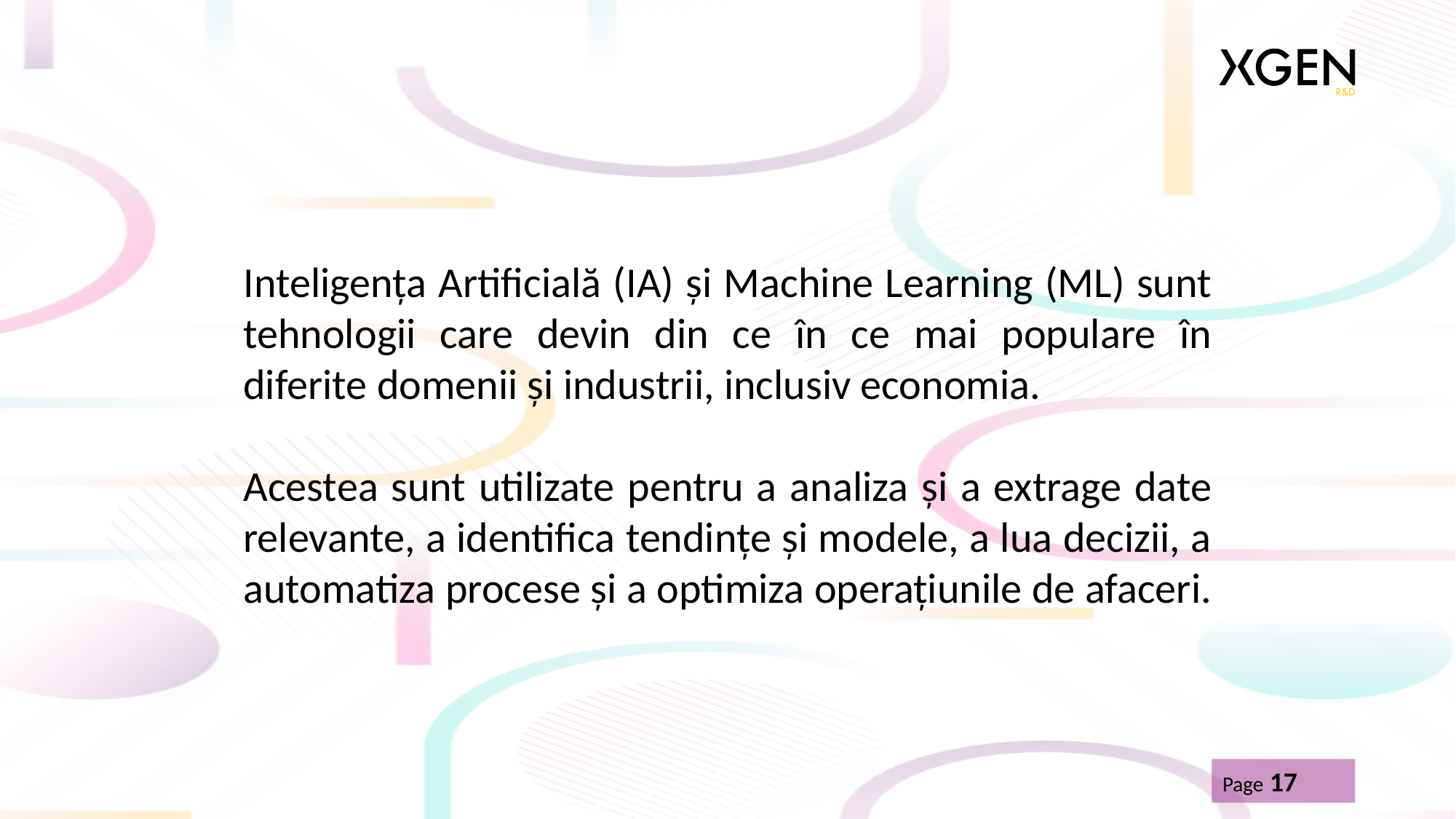

Inteligența Artificială (IA) și Machine Learning (ML) sunt tehnologii care devin din ce în ce mai populare în diferite domenii și industrii, inclusiv economia.

Acestea sunt utilizate pentru a analiza și a extrage date relevante, a identifica tendințe și modele, a lua decizii, a automatiza procese și a optimiza operațiunile de afaceri.
Page 17